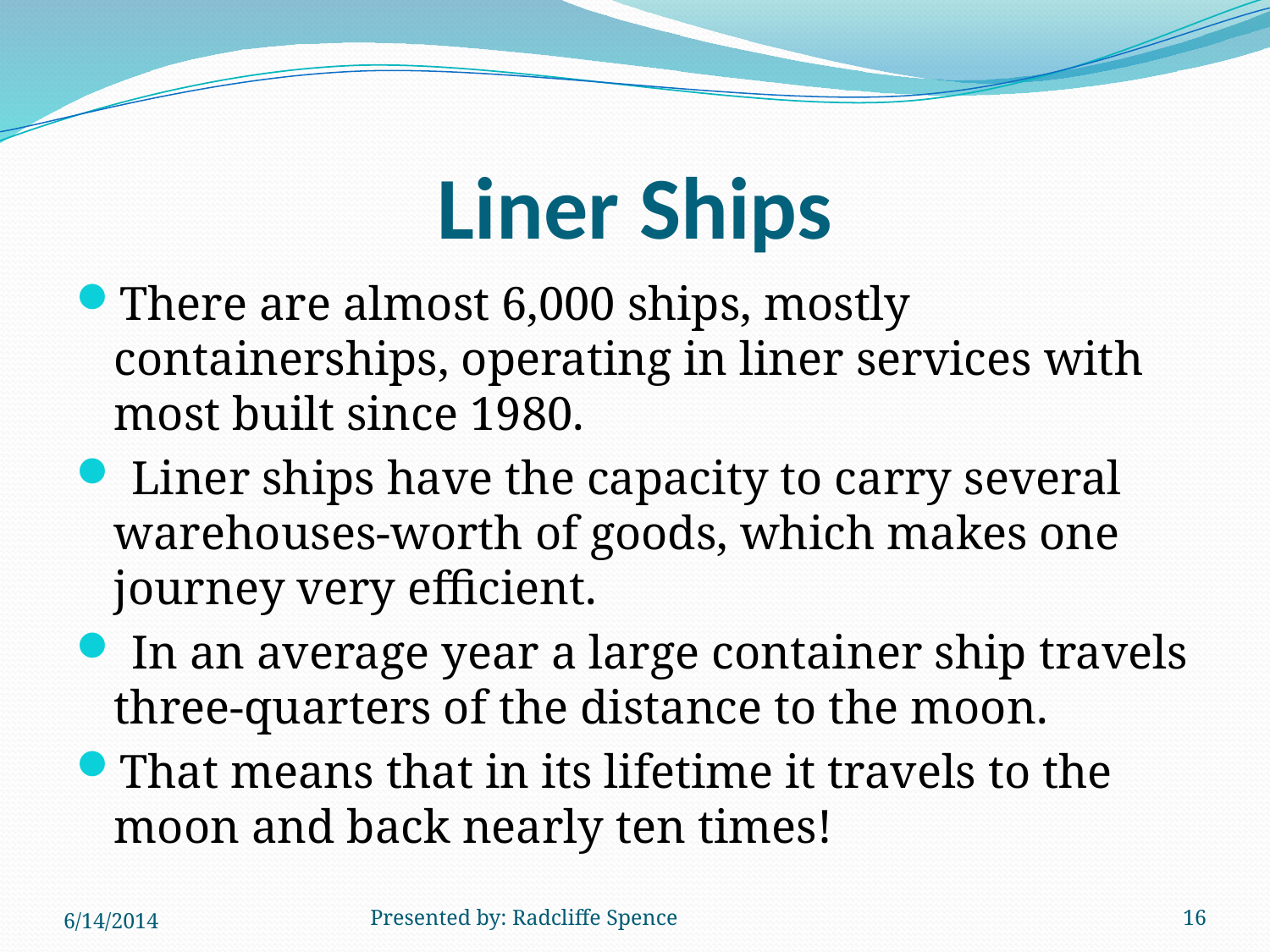

# Liner Ships
There are almost 6,000 ships, mostly containerships, operating in liner services with most built since 1980.
 Liner ships have the capacity to carry several warehouses-worth of goods, which makes one journey very efficient.
 In an average year a large container ship travels three-quarters of the distance to the moon.
That means that in its lifetime it travels to the moon and back nearly ten times!
6/14/2014
Presented by: Radcliffe Spence
16